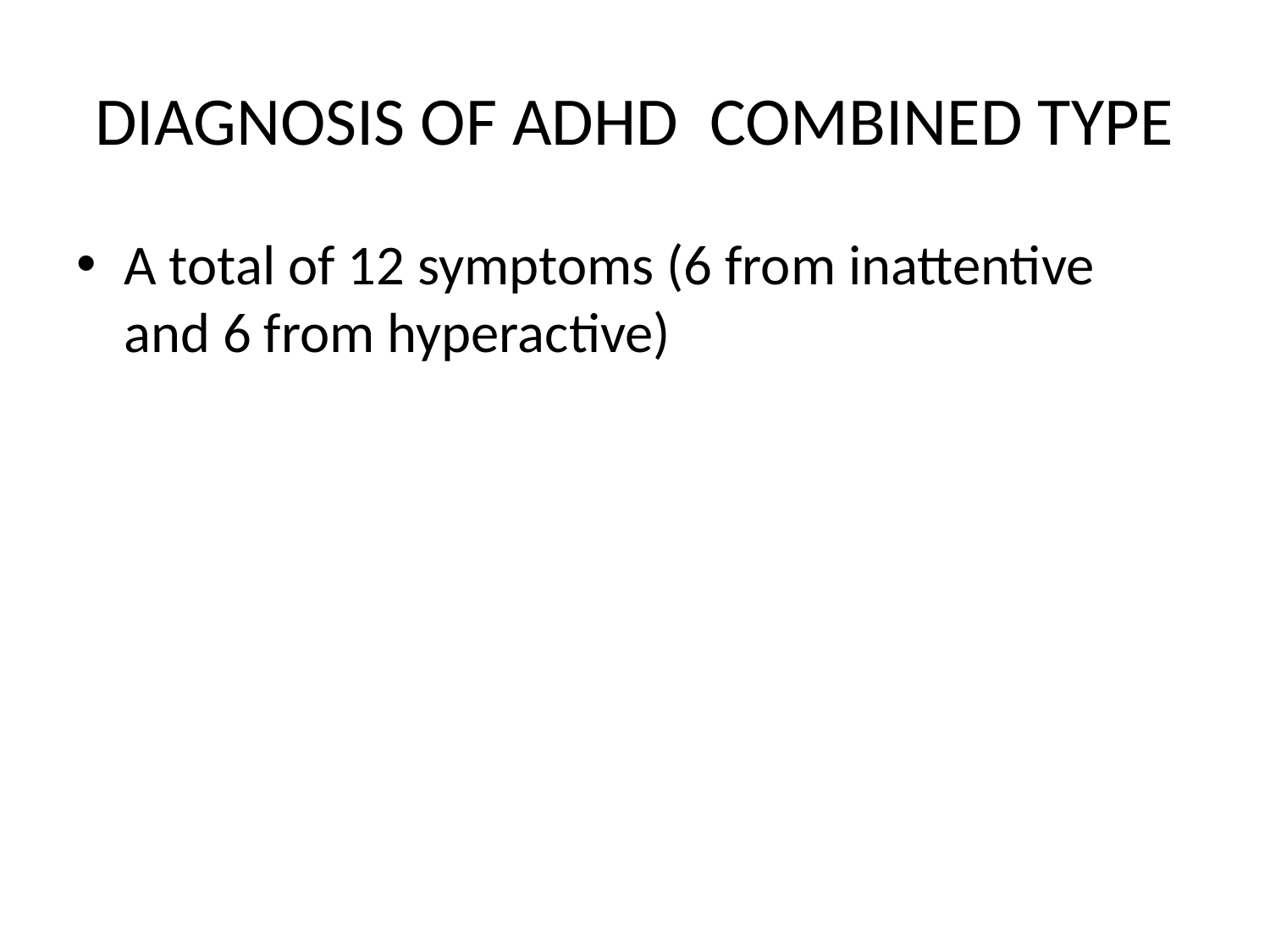

# DIAGNOSIS OF ADHD  COMBINED TYPE
A total of 12 symptoms (6 from inattentive and 6 from hyperactive)